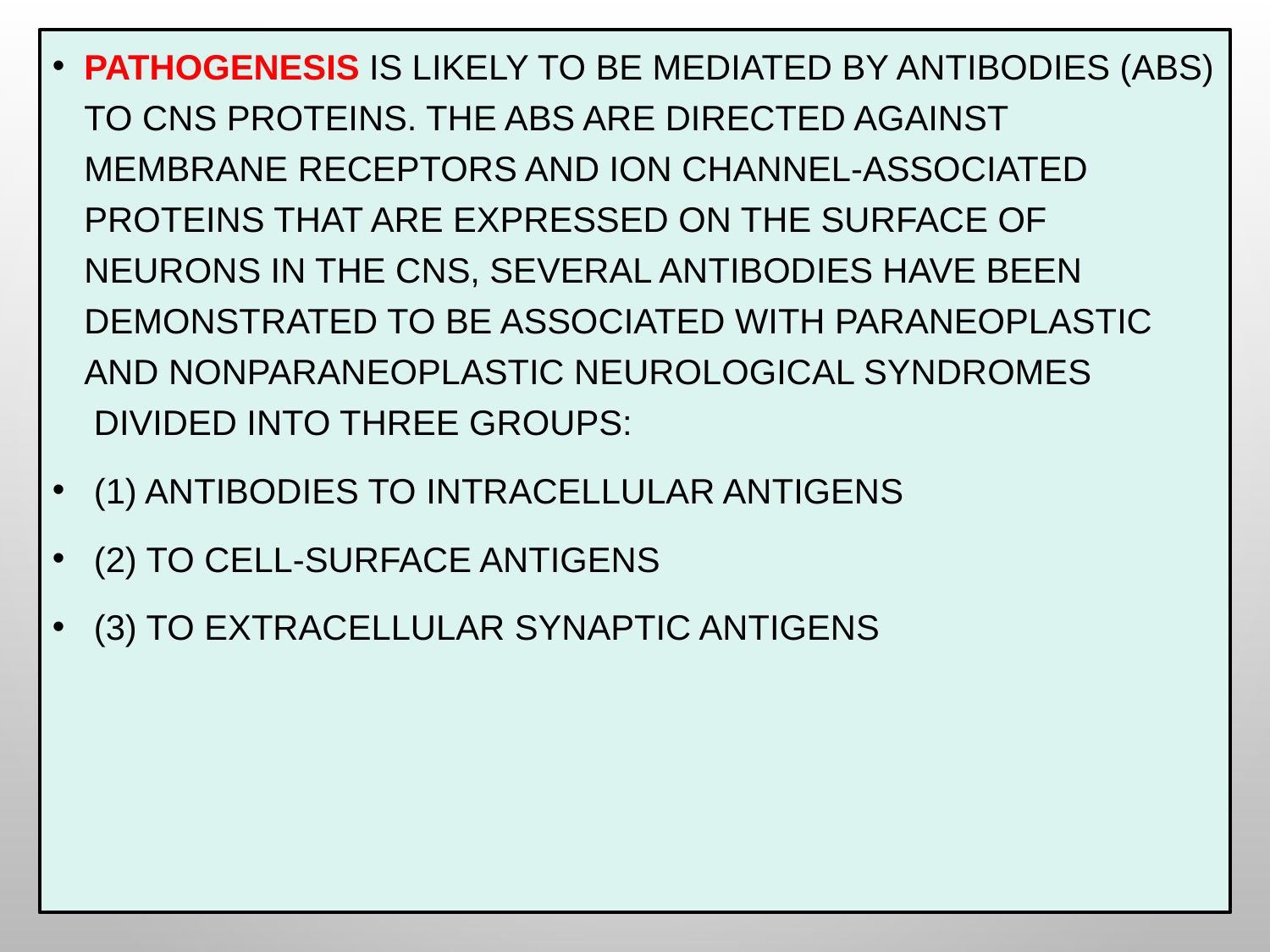

Pathogenesis is likely to be mediated by antibodies (Abs) to CNS proteins. The Abs are directed against membrane receptors and ion channel-associated proteins that are expressed on the surface of neurons in the CNS, Several antibodies have been demonstrated to be associated with paraneoplastic and nonparaneoplastic neurological syndromes  divided into three groups:
 (1) antibodies to intracellular antigens
 (2) to cell-surface antigens
 (3) to extracellular synaptic antigens